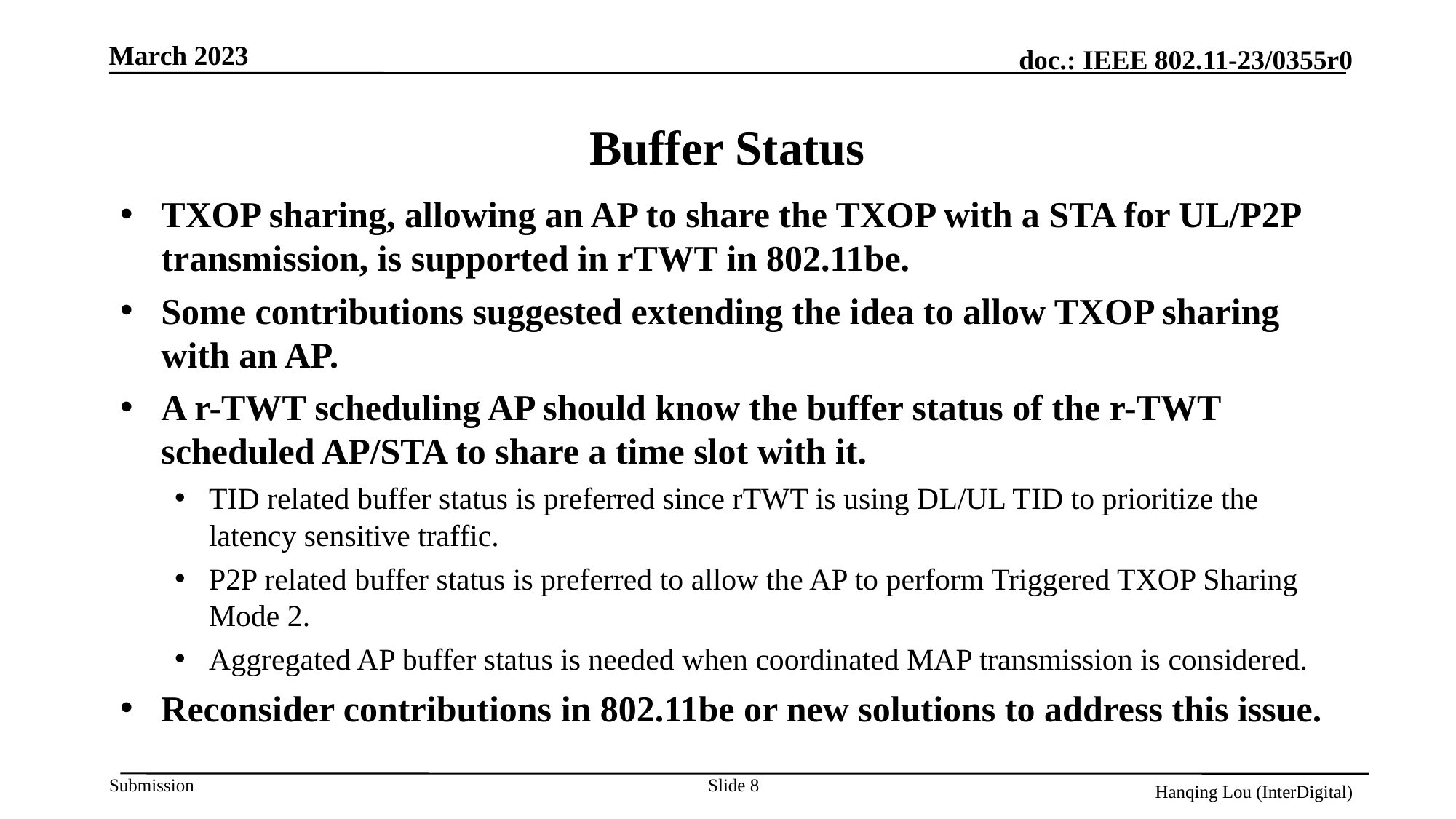

# Buffer Status
TXOP sharing, allowing an AP to share the TXOP with a STA for UL/P2P transmission, is supported in rTWT in 802.11be.
Some contributions suggested extending the idea to allow TXOP sharing with an AP.
A r-TWT scheduling AP should know the buffer status of the r-TWT scheduled AP/STA to share a time slot with it.
TID related buffer status is preferred since rTWT is using DL/UL TID to prioritize the latency sensitive traffic.
P2P related buffer status is preferred to allow the AP to perform Triggered TXOP Sharing Mode 2.
Aggregated AP buffer status is needed when coordinated MAP transmission is considered.
Reconsider contributions in 802.11be or new solutions to address this issue.

Slide 8